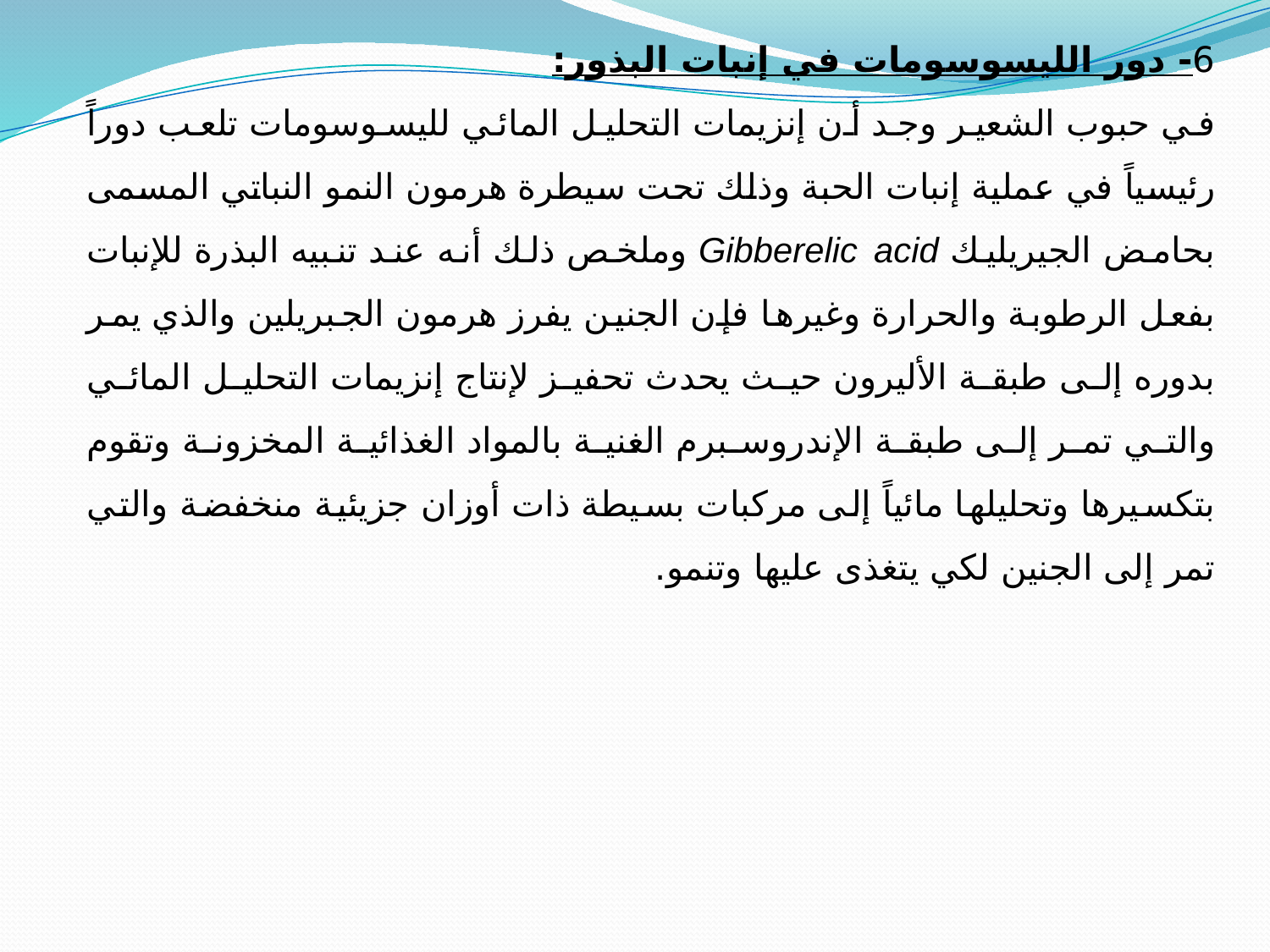

6- دور الليسوسومات في إنبات البذور:
في حبوب الشعير وجد أن إنزيمات التحليل المائي لليسوسومات تلعب دوراً رئيسياً في عملية إنبات الحبة وذلك تحت سيطرة هرمون النمو النباتي المسمى بحامض الجيريليك Gibberelic acid وملخص ذلك أنه عند تنبيه البذرة للإنبات بفعل الرطوبة والحرارة وغيرها فإن الجنين يفرز هرمون الجبريلين والذي يمر بدوره إلى طبقة الأليرون حيث يحدث تحفيز لإنتاج إنزيمات التحليل المائي والتي تمر إلى طبقة الإندروسبرم الغنية بالمواد الغذائية المخزونة وتقوم بتكسيرها وتحليلها مائياً إلى مركبات بسيطة ذات أوزان جزيئية منخفضة والتي تمر إلى الجنين لكي يتغذى عليها وتنمو.